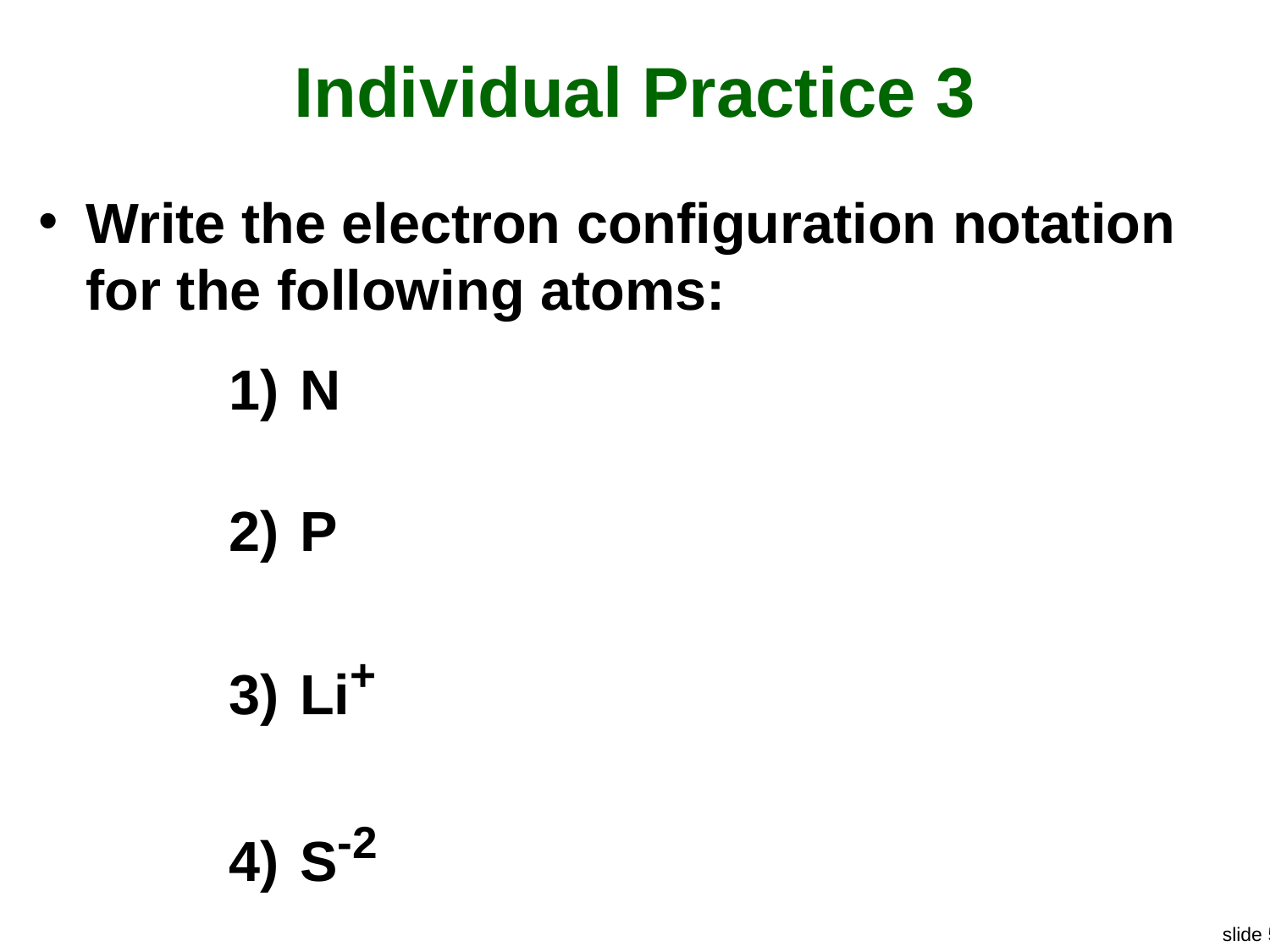

# Individual Practice 3
Write the electron configuration notation for the following atoms:
N
P
Li+
S-2